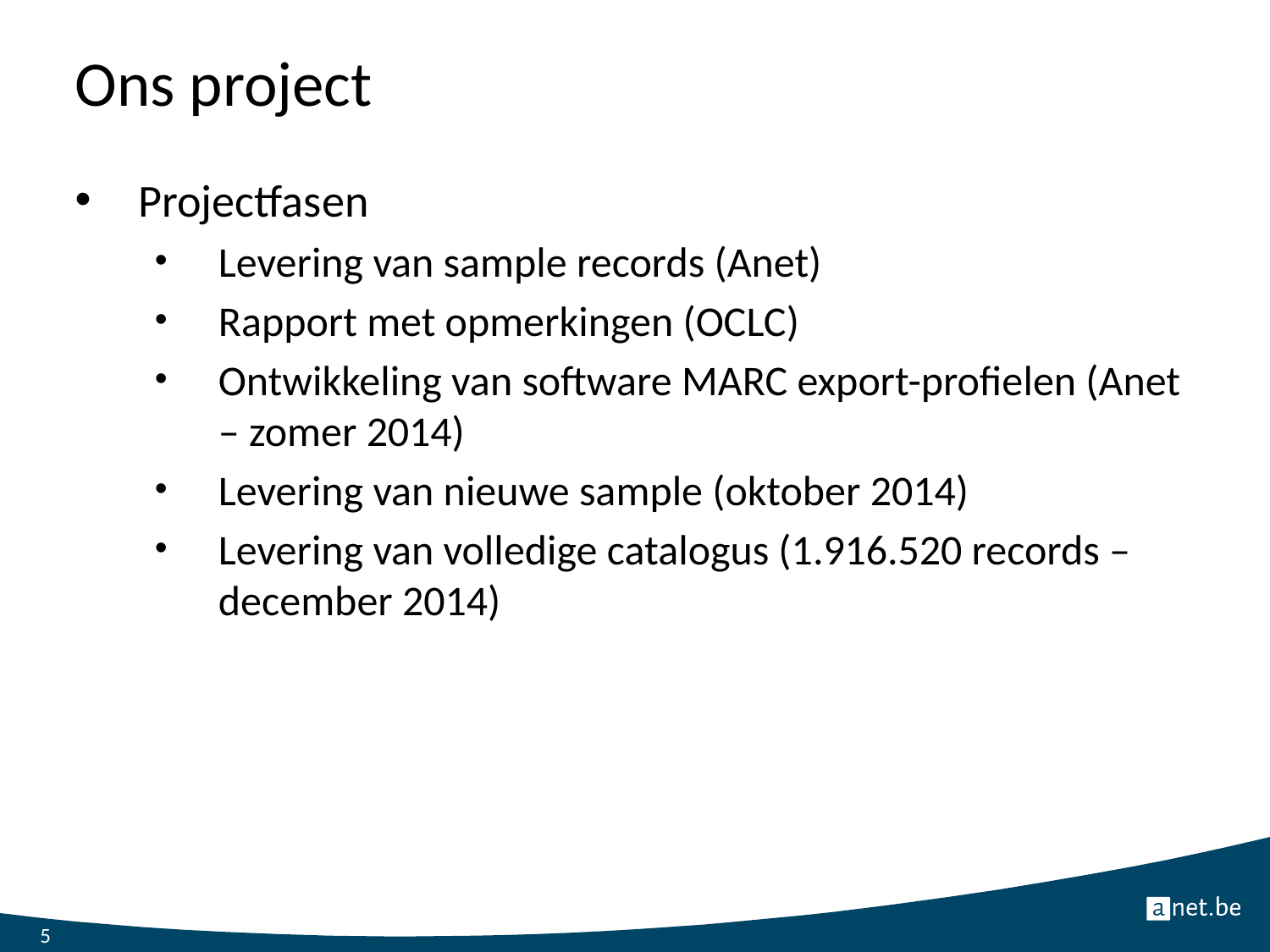

# Ons project
Projectfasen
Levering van sample records (Anet)
Rapport met opmerkingen (OCLC)
Ontwikkeling van software MARC export-profielen (Anet – zomer 2014)
Levering van nieuwe sample (oktober 2014)
Levering van volledige catalogus (1.916.520 records – december 2014)
5